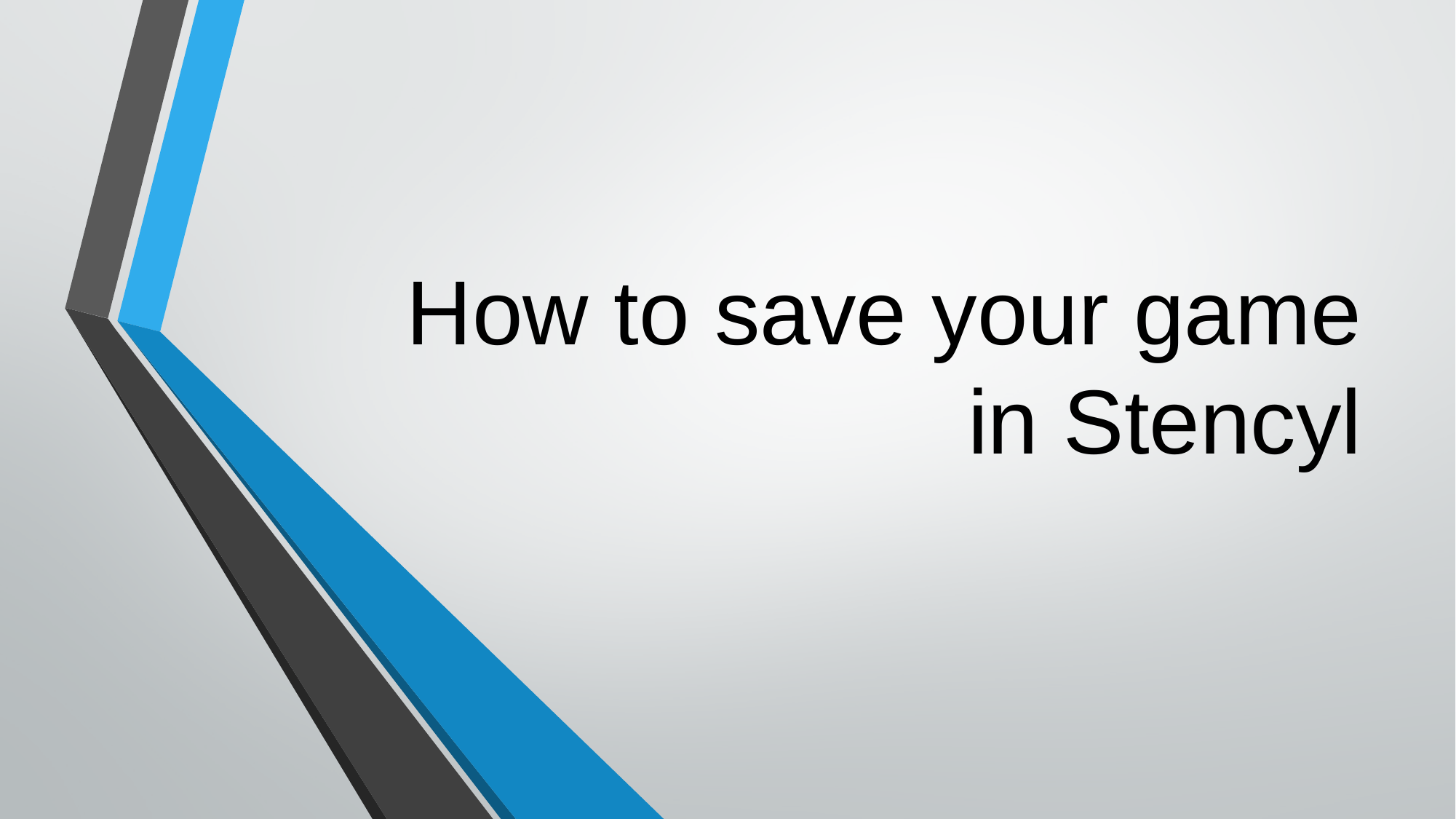

# How to save your game in Stencyl